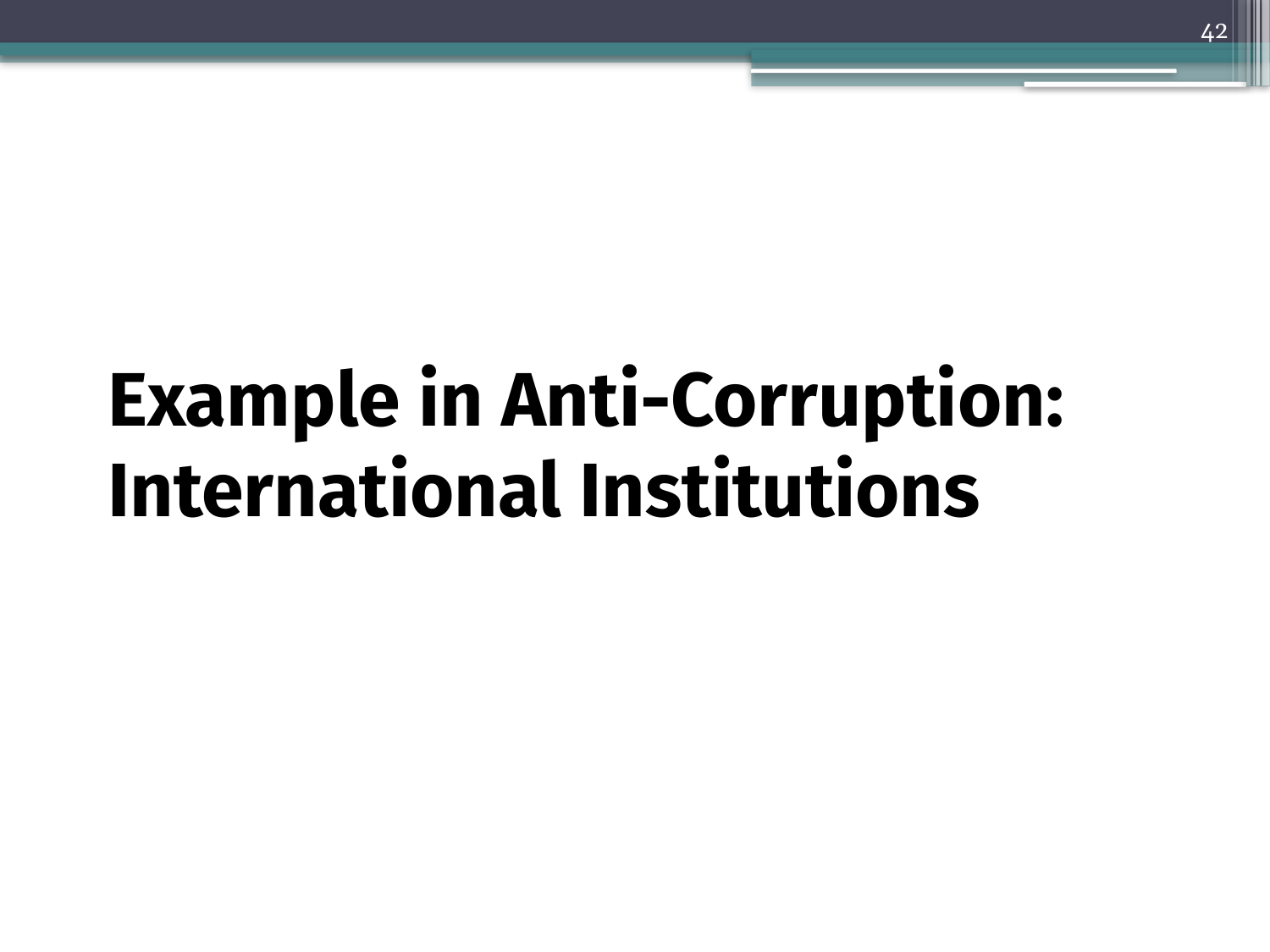

42
# Example in Anti-Corruption:  International Institutions